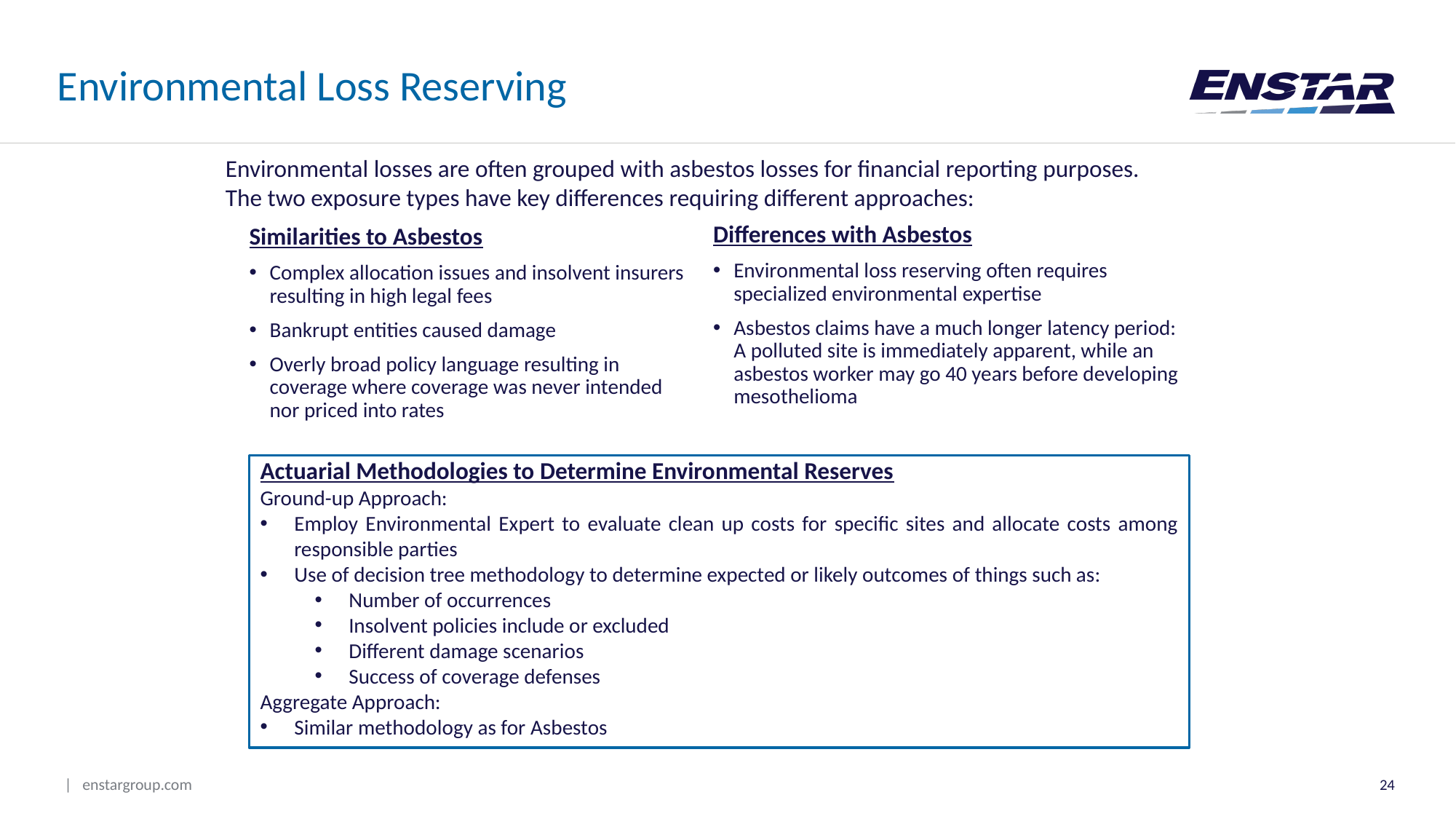

# Environmental Loss Reserving
Environmental losses are often grouped with asbestos losses for financial reporting purposes.
The two exposure types have key differences requiring different approaches:
Differences with Asbestos
Environmental loss reserving often requires specialized environmental expertise
Asbestos claims have a much longer latency period: A polluted site is immediately apparent, while an asbestos worker may go 40 years before developing mesothelioma

Similarities to Asbestos
Complex allocation issues and insolvent insurers resulting in high legal fees
Bankrupt entities caused damage
Overly broad policy language resulting in coverage where coverage was never intended nor priced into rates
Actuarial Methodologies to Determine Environmental Reserves
Ground-up Approach:
Employ Environmental Expert to evaluate clean up costs for specific sites and allocate costs among responsible parties
Use of decision tree methodology to determine expected or likely outcomes of things such as:
Number of occurrences
Insolvent policies include or excluded
Different damage scenarios
Success of coverage defenses
Aggregate Approach:
Similar methodology as for Asbestos
24